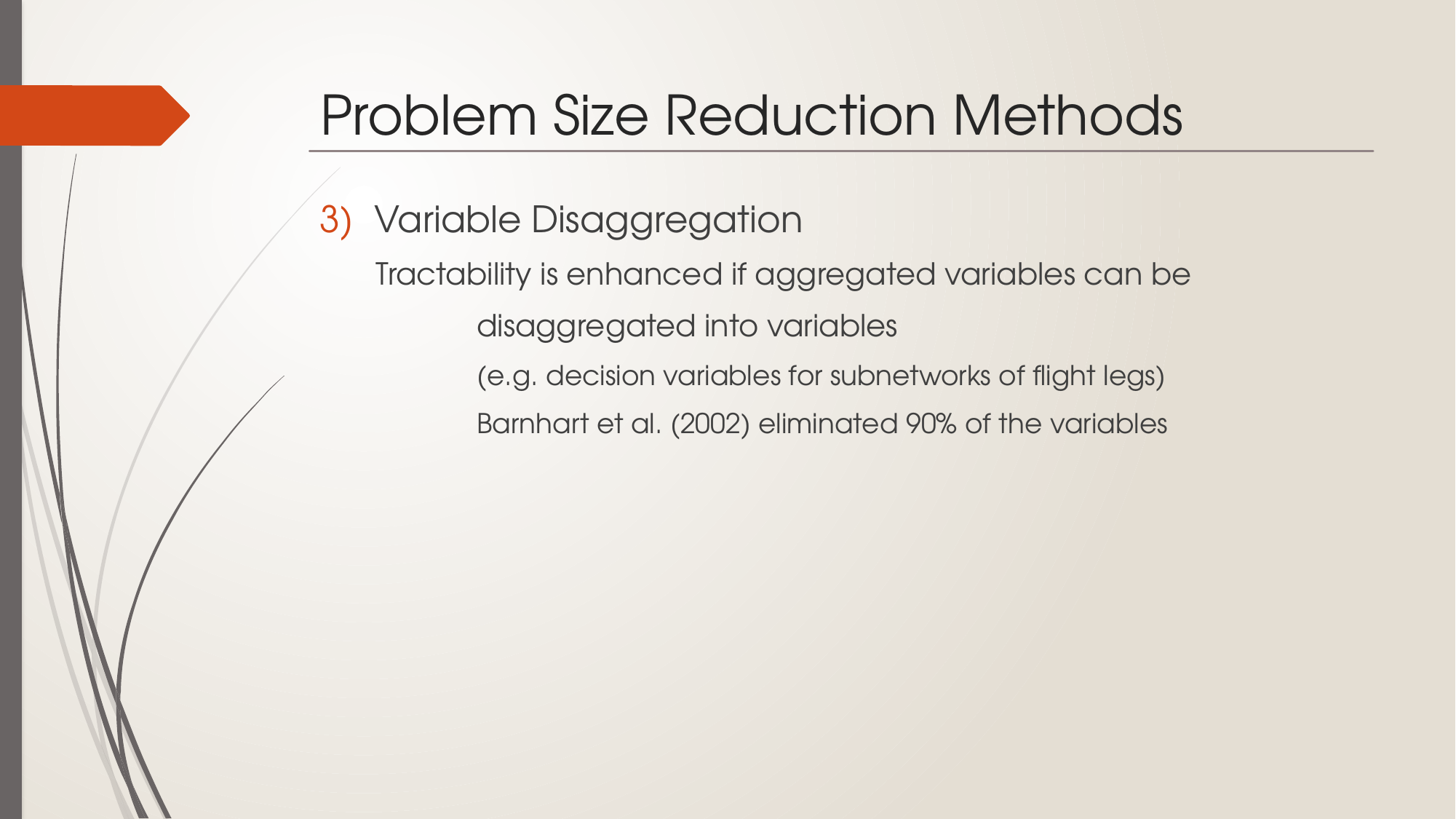

# Problem Size Reduction Methods
Variable Disaggregation
 Tractability is enhanced if aggregated variables can be
	disaggregated into variables
 	(e.g. decision variables for subnetworks of flight legs)
 	Barnhart et al. (2002) eliminated 90% of the variables